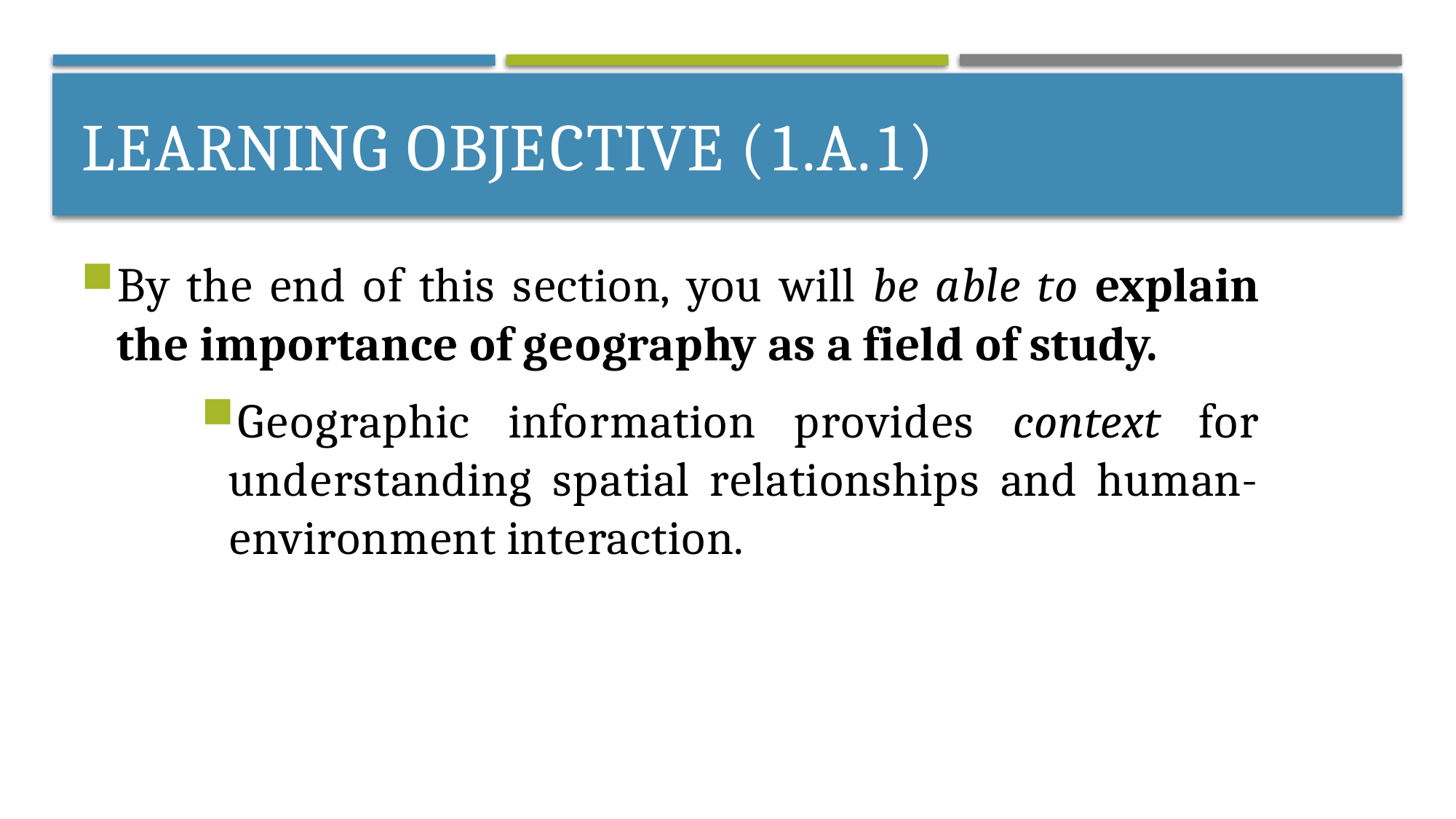

# Learning objective (1.A.1)
By the end of this section, you will be able to explain the importance of geography as a field of study.
Geographic information provides context for understanding spatial relationships and human-environment interaction.